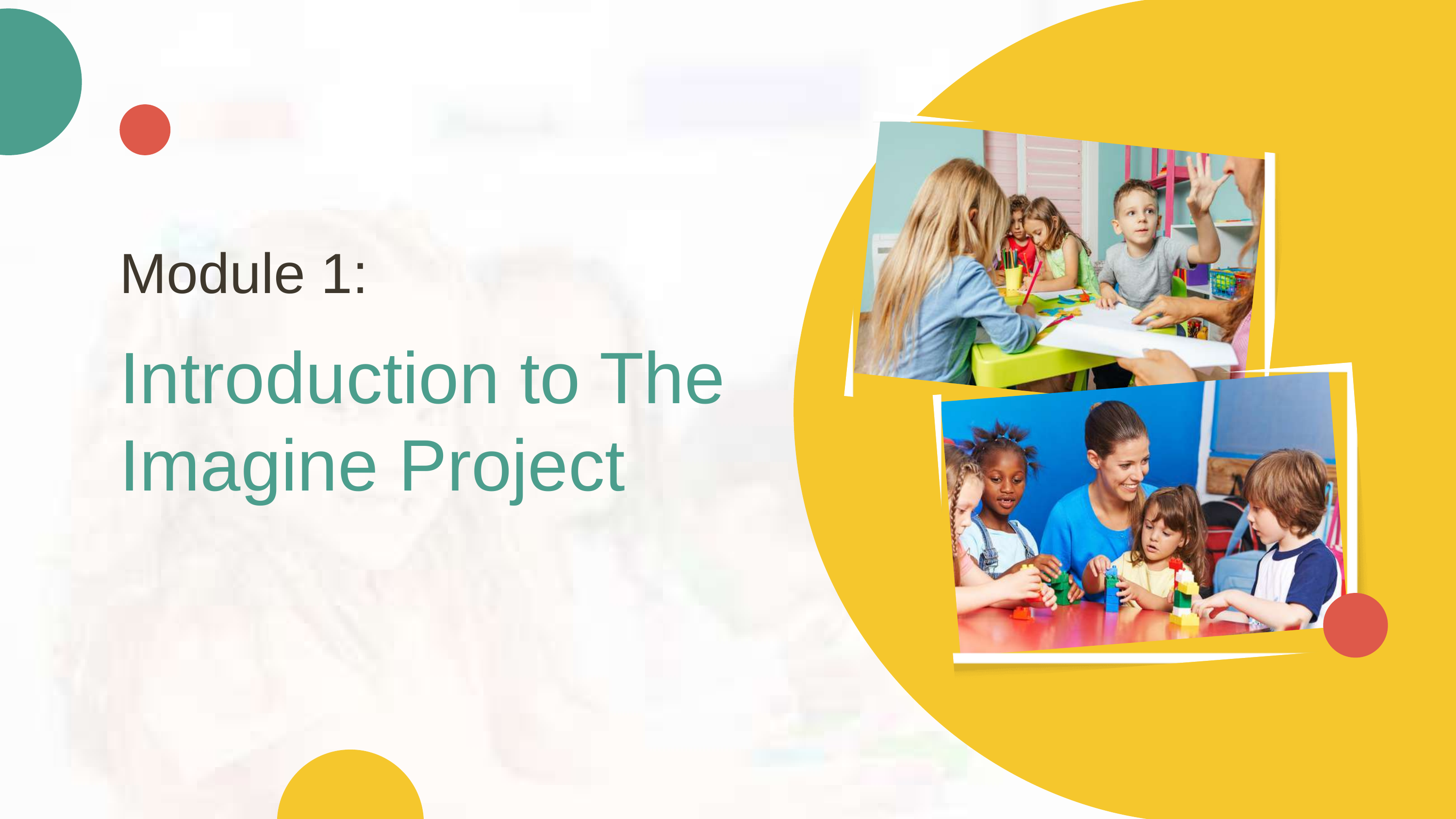

Module 1:
Introduction to The Imagine Project